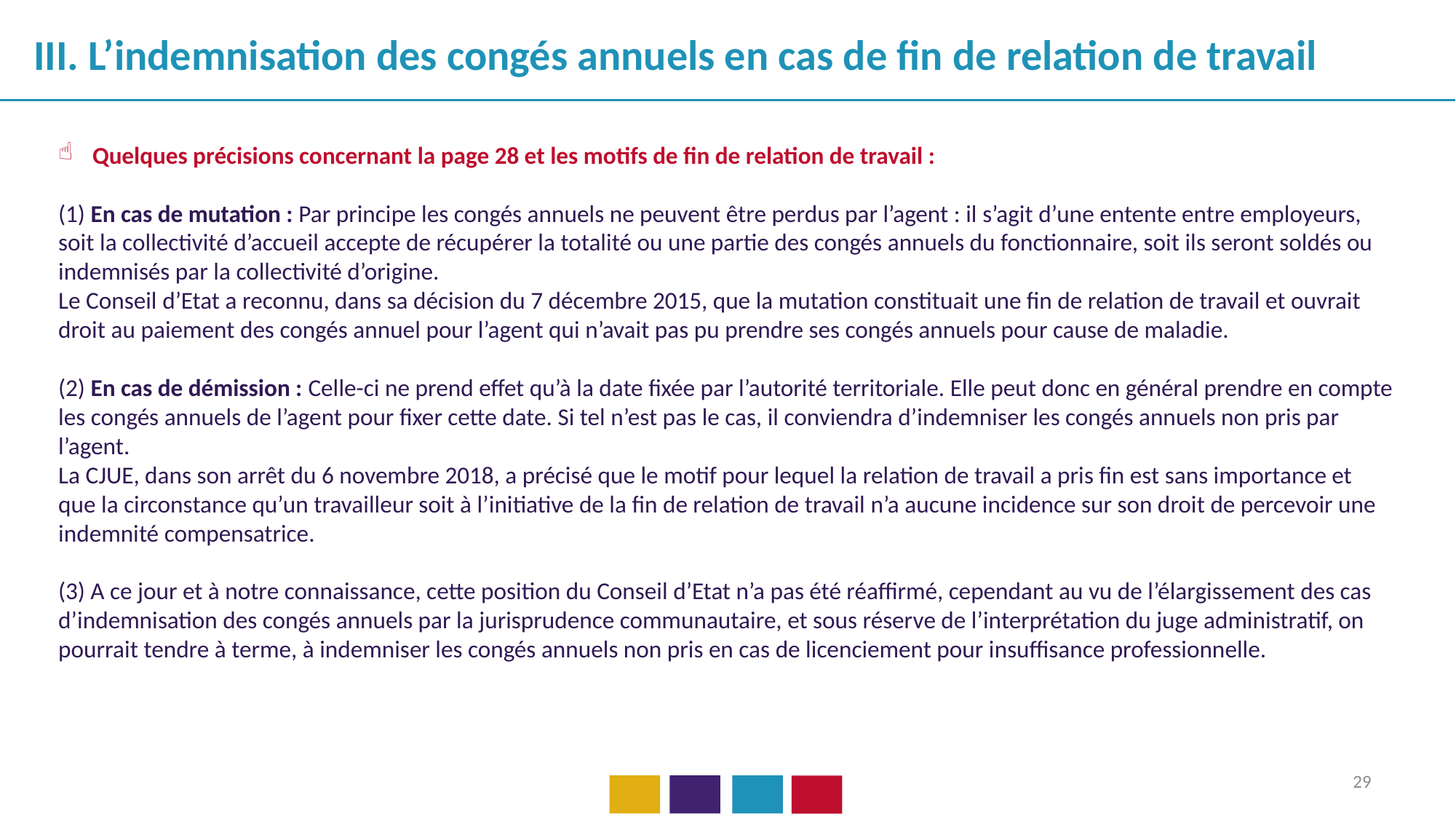

III. L’indemnisation des congés annuels en cas de fin de relation de travail

Quelques précisions concernant la page 28 et les motifs de fin de relation de travail :

(1) En cas de mutation : Par principe les congés annuels ne peuvent être perdus par l’agent : il s’agit d’une entente entre employeurs, soit la collectivité d’accueil accepte de récupérer la totalité ou une partie des congés annuels du fonctionnaire, soit ils seront soldés ou indemnisés par la collectivité d’origine.
Le Conseil d’Etat a reconnu, dans sa décision du 7 décembre 2015, que la mutation constituait une fin de relation de travail et ouvrait droit au paiement des congés annuel pour l’agent qui n’avait pas pu prendre ses congés annuels pour cause de maladie.

(2) En cas de démission : Celle-ci ne prend effet qu’à la date fixée par l’autorité territoriale. Elle peut donc en général prendre en compte les congés annuels de l’agent pour fixer cette date. Si tel n’est pas le cas, il conviendra d’indemniser les congés annuels non pris par l’agent.
La CJUE, dans son arrêt du 6 novembre 2018, a précisé que le motif pour lequel la relation de travail a pris fin est sans importance et que la circonstance qu’un travailleur soit à l’initiative de la fin de relation de travail n’a aucune incidence sur son droit de percevoir une indemnité compensatrice.

(3) A ce jour et à notre connaissance, cette position du Conseil d’Etat n’a pas été réaffirmé, cependant au vu de l’élargissement des cas d’indemnisation des congés annuels par la jurisprudence communautaire, et sous réserve de l’interprétation du juge administratif, on pourrait tendre à terme, à indemniser les congés annuels non pris en cas de licenciement pour insuffisance professionnelle.

29